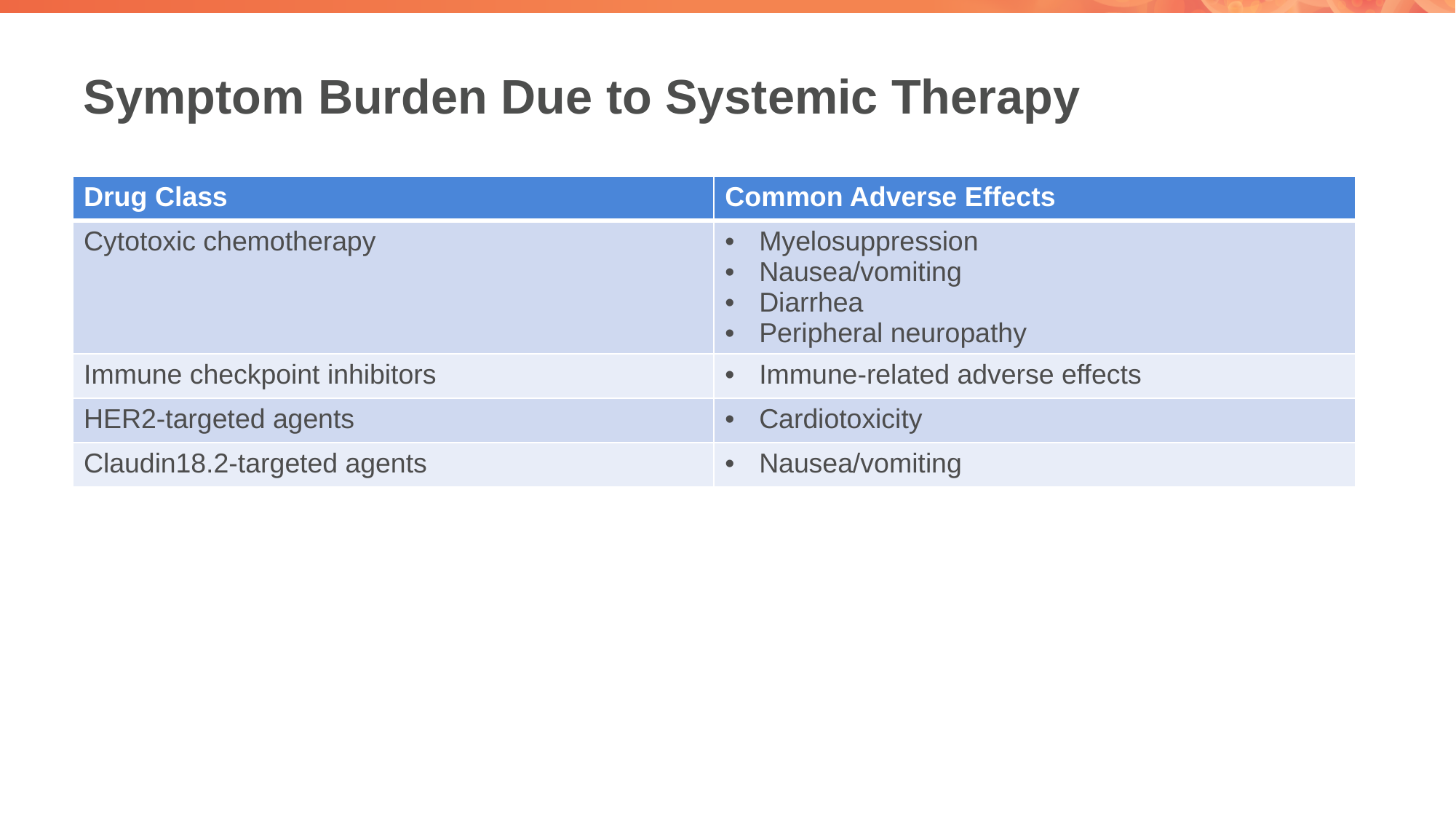

# Symptom Burden Due to Systemic Therapy
| Drug Class | Common Adverse Effects |
| --- | --- |
| Cytotoxic chemotherapy | Myelosuppression Nausea/vomiting Diarrhea Peripheral neuropathy |
| Immune checkpoint inhibitors | Immune-related adverse effects |
| HER2-targeted agents | Cardiotoxicity |
| Claudin18.2-targeted agents | Nausea/vomiting |